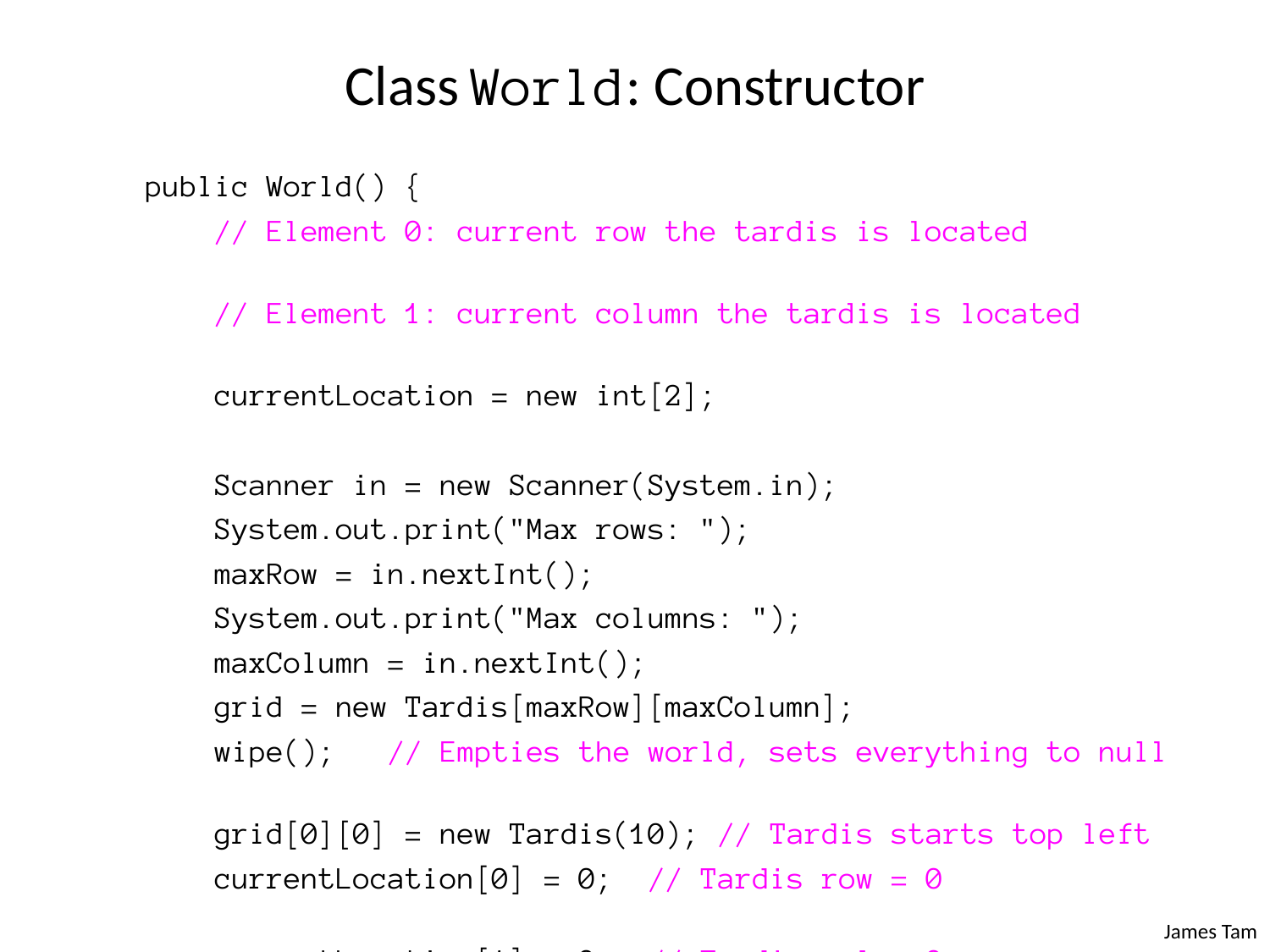

# Class World: Constructor
    public World() {
        // Element 0: current row the tardis is located
        // Element 1: current column the tardis is located
        currentLocation = new int[2];

        Scanner in = new Scanner(System.in);
        System.out.print("Max rows: ");
        maxRow = in.nextInt();
        System.out.print("Max columns: ");
        maxColumn = in.nextInt();
        grid = new Tardis[maxRow][maxColumn];
        wipe();   // Empties the world, sets everything to null
        grid[0][0] = new Tardis(10); // Tardis starts top left
        currentLocation[0] = 0;  // Tardis row = 0
        currentLocation[1] = 0;  // Tardis col = 0
        display();
    }